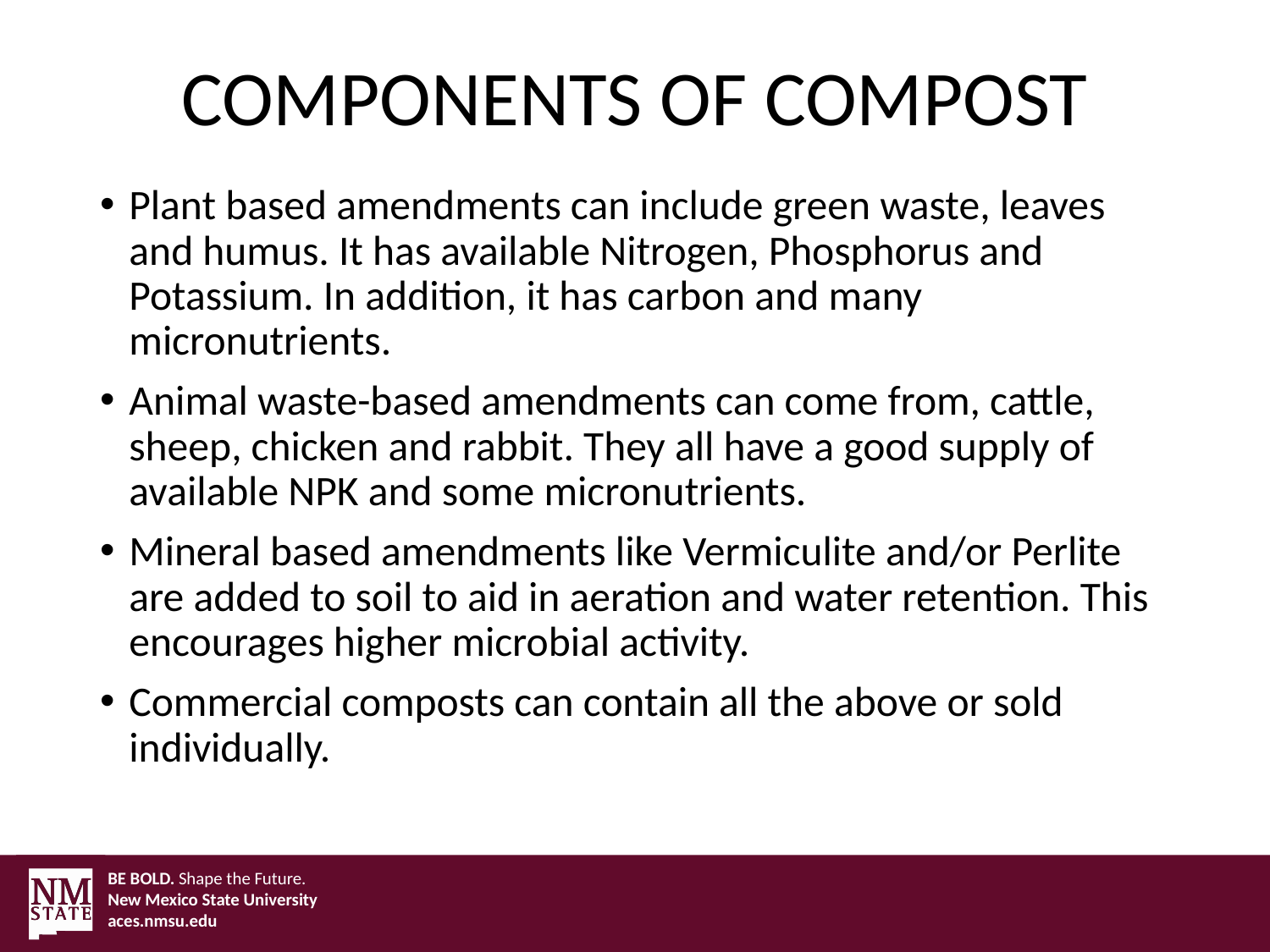

# COMPONENTS OF COMPOST
Plant based amendments can include green waste, leaves and humus. It has available Nitrogen, Phosphorus and Potassium. In addition, it has carbon and many micronutrients.
Animal waste-based amendments can come from, cattle, sheep, chicken and rabbit. They all have a good supply of available NPK and some micronutrients.
Mineral based amendments like Vermiculite and/or Perlite are added to soil to aid in aeration and water retention. This encourages higher microbial activity.
Commercial composts can contain all the above or sold individually.